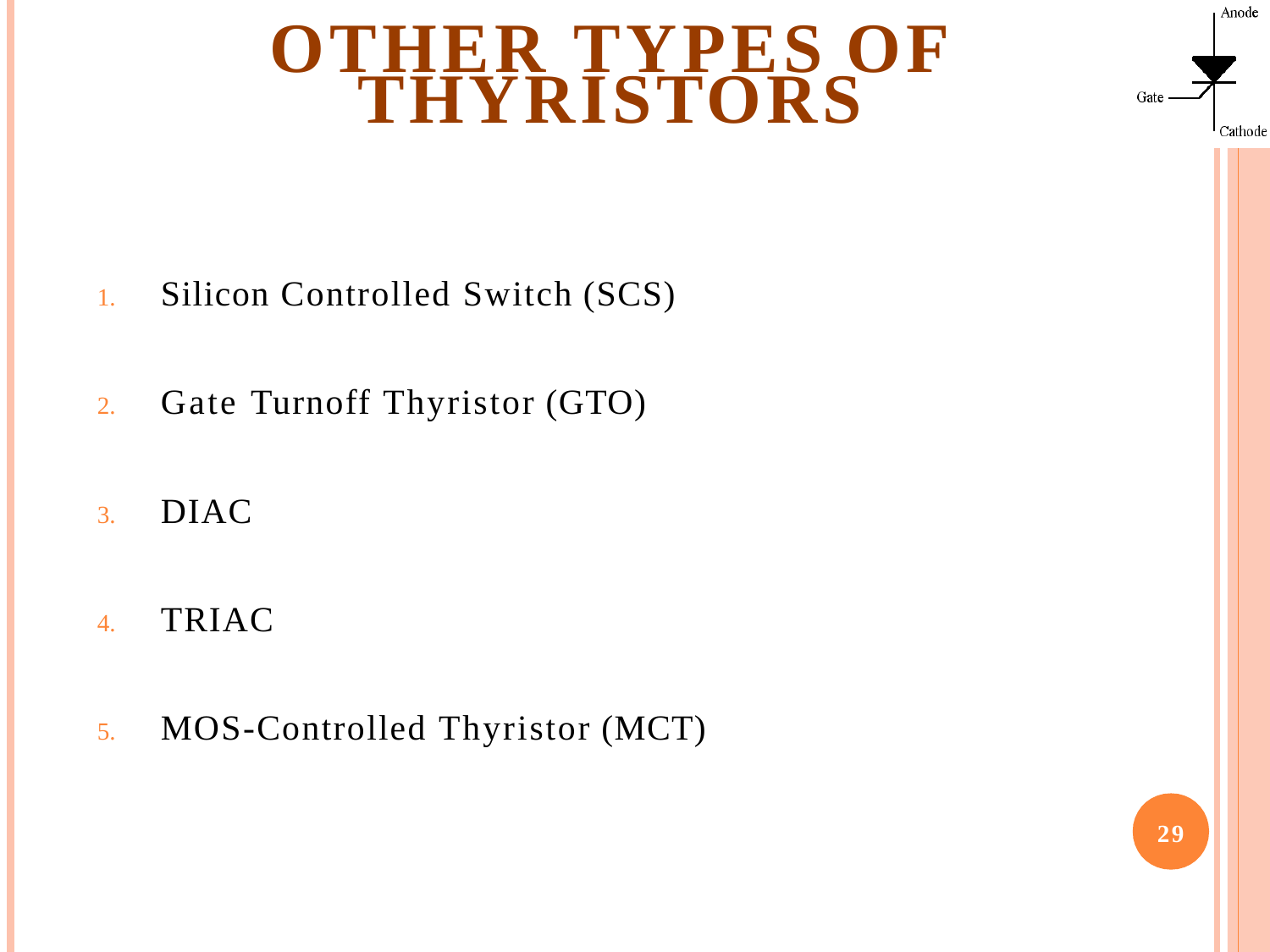

# OTHER TYPES OF
THYRISTORS
Silicon Controlled Switch (SCS)

Gate Turnoff Thyristor (GTO)

DIAC

TRIAC

MOS-Controlled Thyristor (MCT)
29